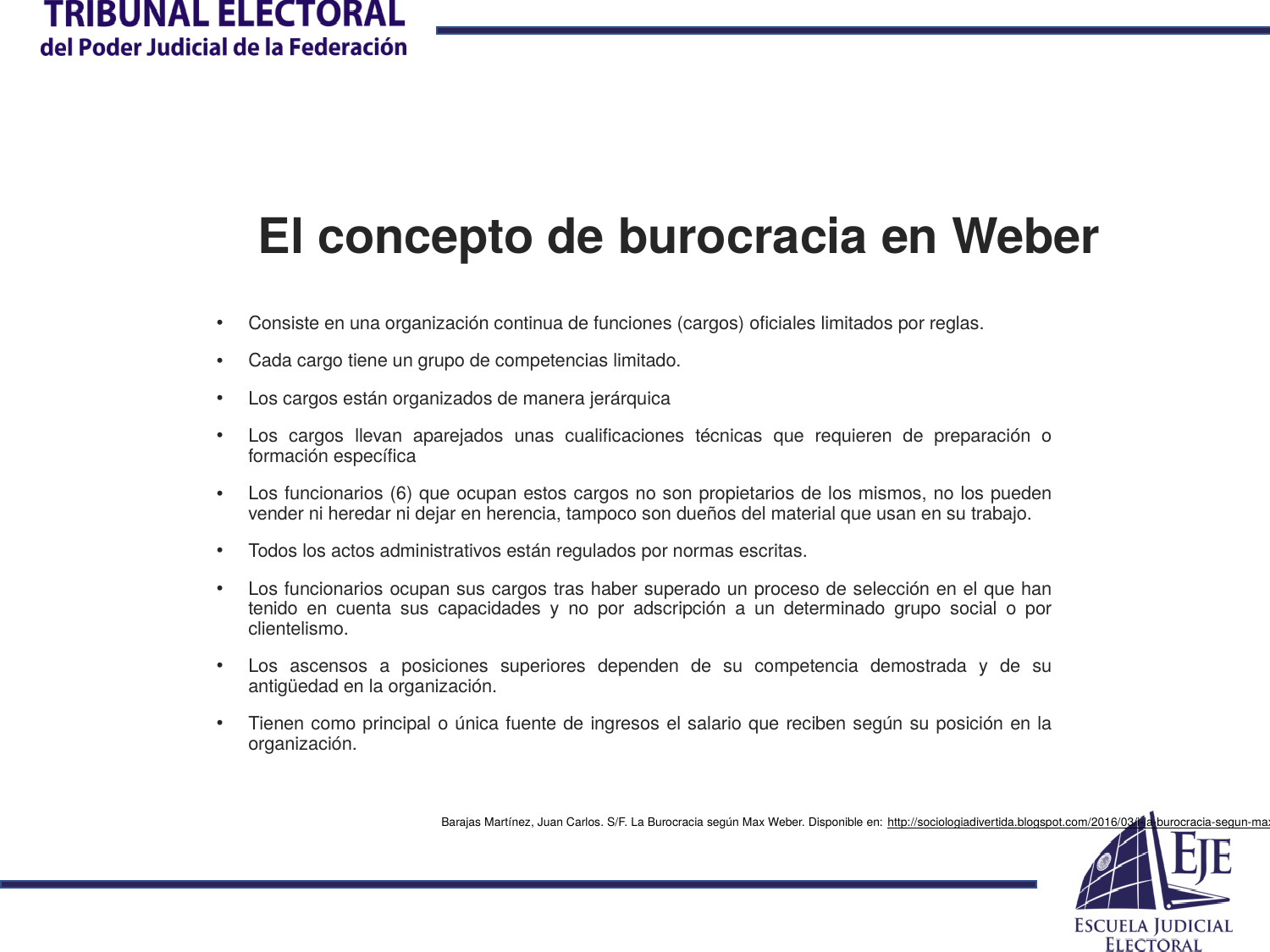

# El concepto de burocracia en Weber
Consiste en una organización continua de funciones (cargos) oficiales limitados por reglas.
Cada cargo tiene un grupo de competencias limitado.
Los cargos están organizados de manera jerárquica
Los cargos llevan aparejados unas cualificaciones técnicas que requieren de preparación o formación específica
Los funcionarios (6) que ocupan estos cargos no son propietarios de los mismos, no los pueden vender ni heredar ni dejar en herencia, tampoco son dueños del material que usan en su trabajo.
Todos los actos administrativos están regulados por normas escritas.
Los funcionarios ocupan sus cargos tras haber superado un proceso de selección en el que han tenido en cuenta sus capacidades y no por adscripción a un determinado grupo social o por clientelismo.
Los ascensos a posiciones superiores dependen de su competencia demostrada y de su antigüedad en la organización.
Tienen como principal o única fuente de ingresos el salario que reciben según su posición en la organización.
Barajas Martínez, Juan Carlos. S/F. La Burocracia según Max Weber. Disponible en: http://sociologiadivertida.blogspot.com/2016/03/i-la-burocracia-segun-max-weber.html